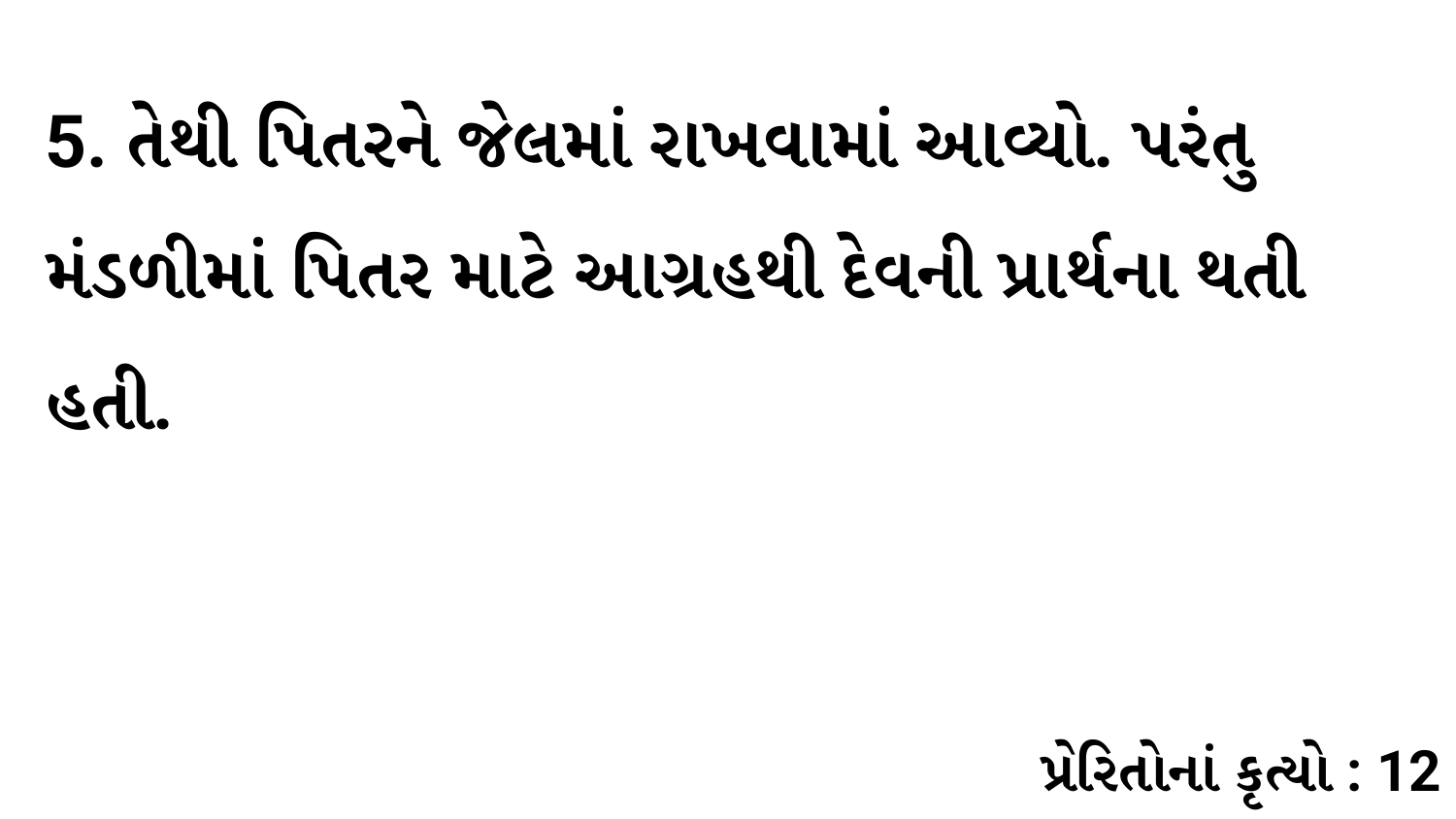

5. તેથી પિતરને જેલમાં રાખવામાં આવ્યો. પરંતુ મંડળીમાં પિતર માટે આગ્રહથી દેવની પ્રાર્થના થતી હતી.
પ્રેરિતોનાં કૃત્યો : 12